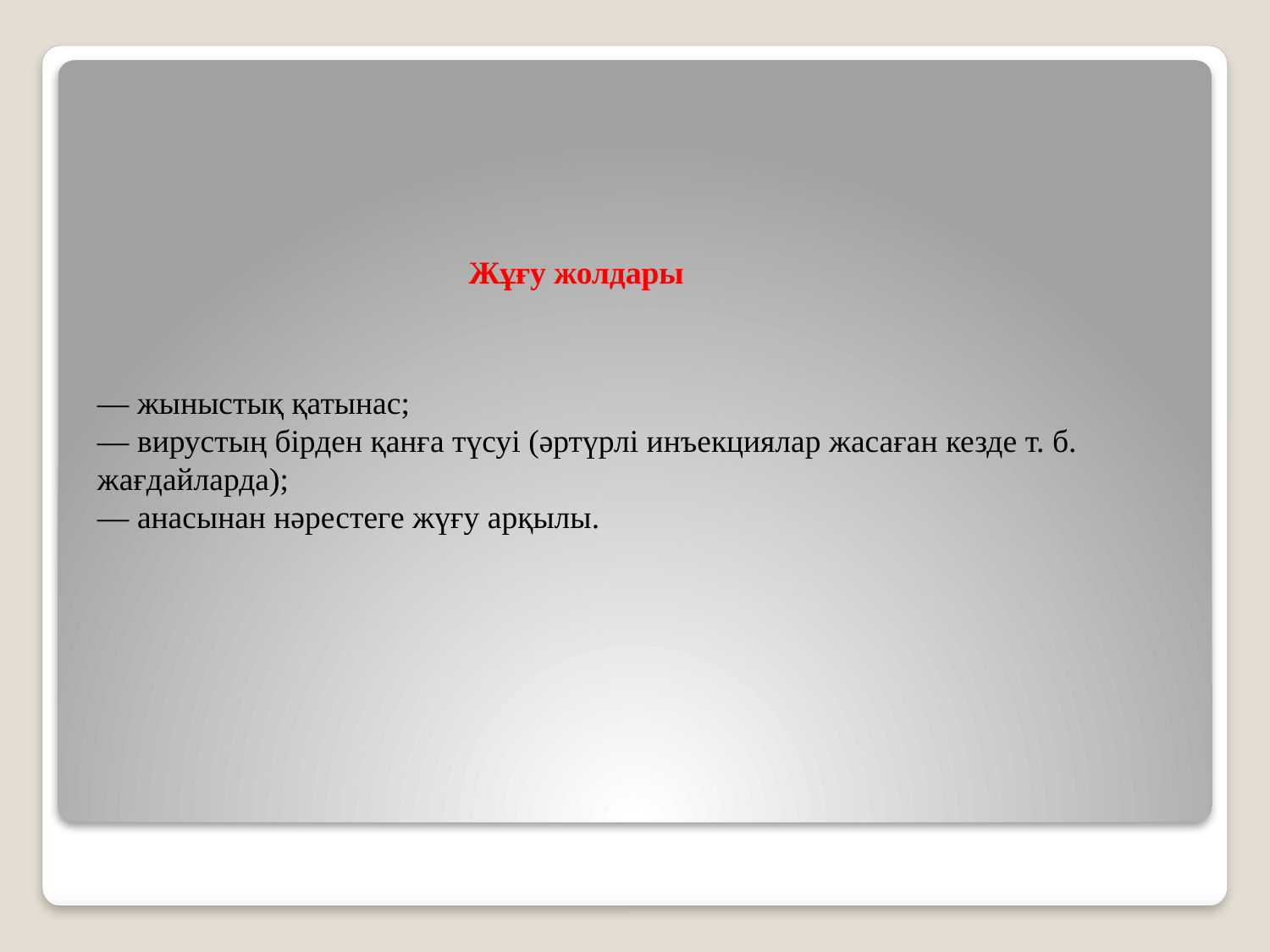

Жұғу жолдары
— жыныстық қатынас;
— вирустың бірден қанға түсуі (әртүрлі инъекциялар жасаған кезде т. б. жағдайларда);
— анасынан нәрестеге жүғу арқылы.